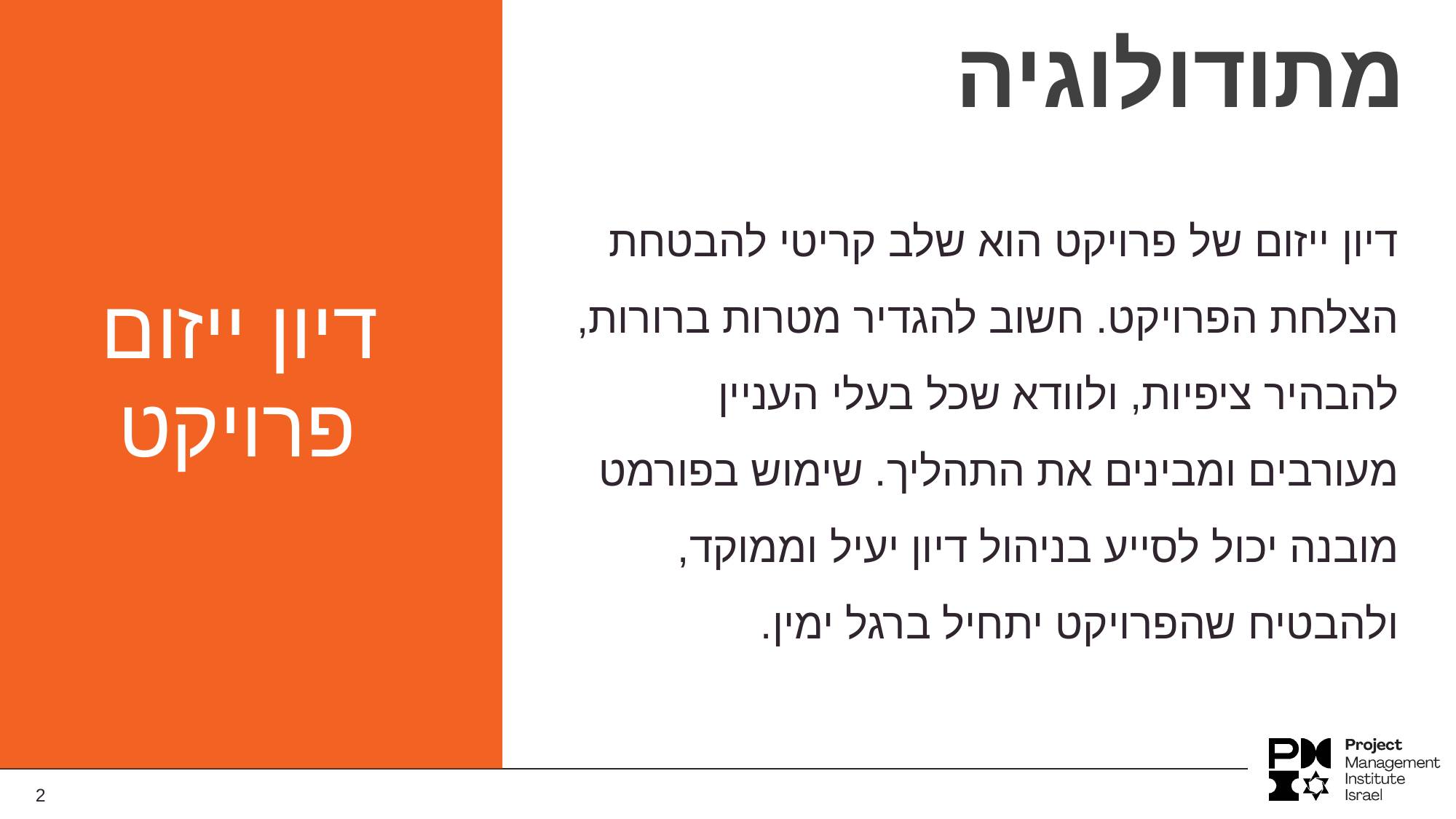

מתודולוגיה
דיון ייזום של פרויקט הוא שלב קריטי להבטחת הצלחת הפרויקט. חשוב להגדיר מטרות ברורות, להבהיר ציפיות, ולוודא שכל בעלי העניין מעורבים ומבינים את התהליך. שימוש בפורמט מובנה יכול לסייע בניהול דיון יעיל וממוקד, ולהבטיח שהפרויקט יתחיל ברגל ימין.
דיון ייזום
 פרויקט